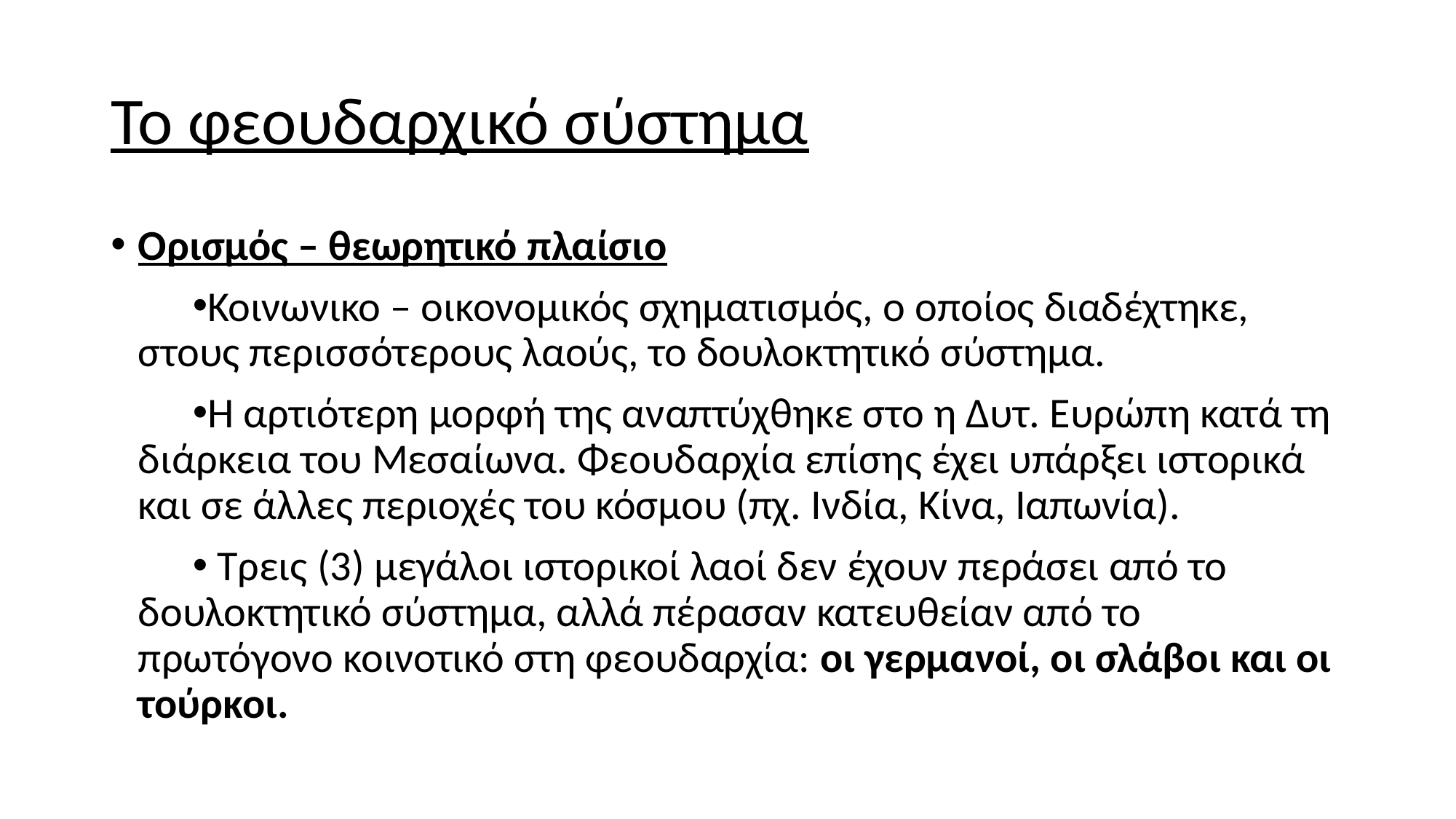

# Το φεουδαρχικό σύστημα
Ορισμός – θεωρητικό πλαίσιο
Κοινωνικο – οικονομικός σχηματισμός, ο οποίος διαδέχτηκε, στους περισσότερους λαούς, το δουλοκτητικό σύστημα.
Η αρτιότερη μορφή της αναπτύχθηκε στο η Δυτ. Ευρώπη κατά τη διάρκεια του Μεσαίωνα. Φεουδαρχία επίσης έχει υπάρξει ιστορικά και σε άλλες περιοχές του κόσμου (πχ. Ινδία, Κίνα, Ιαπωνία).
 Τρεις (3) μεγάλοι ιστορικοί λαοί δεν έχουν περάσει από το δουλοκτητικό σύστημα, αλλά πέρασαν κατευθείαν από το πρωτόγονο κοινοτικό στη φεουδαρχία: οι γερμανοί, οι σλάβοι και οι τούρκοι.